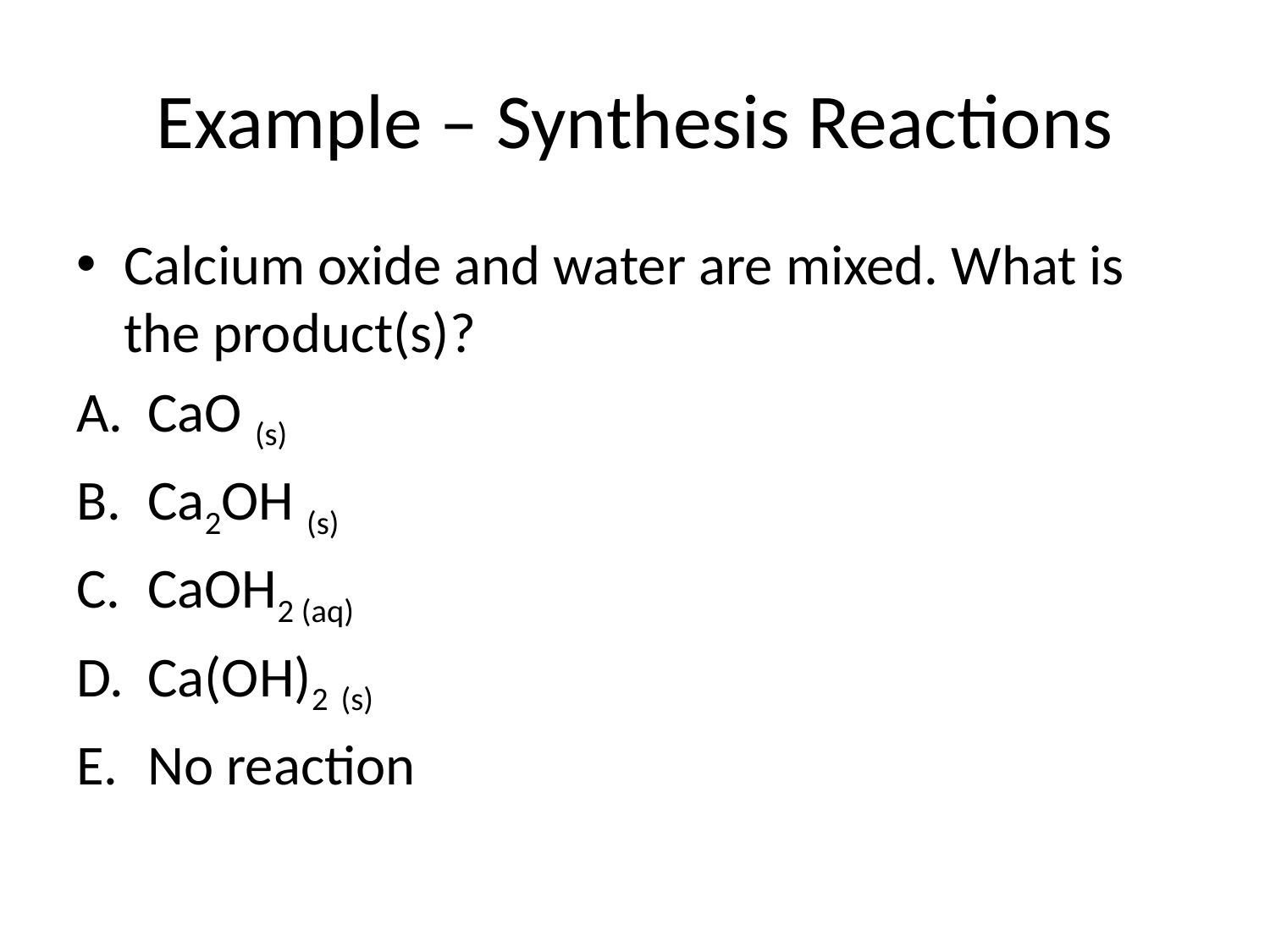

# Example – Synthesis Reactions
Calcium oxide and water are mixed. What is the product(s)?
CaO (s)
Ca2OH (s)
CaOH2 (aq)
Ca(OH)2 (s)
No reaction